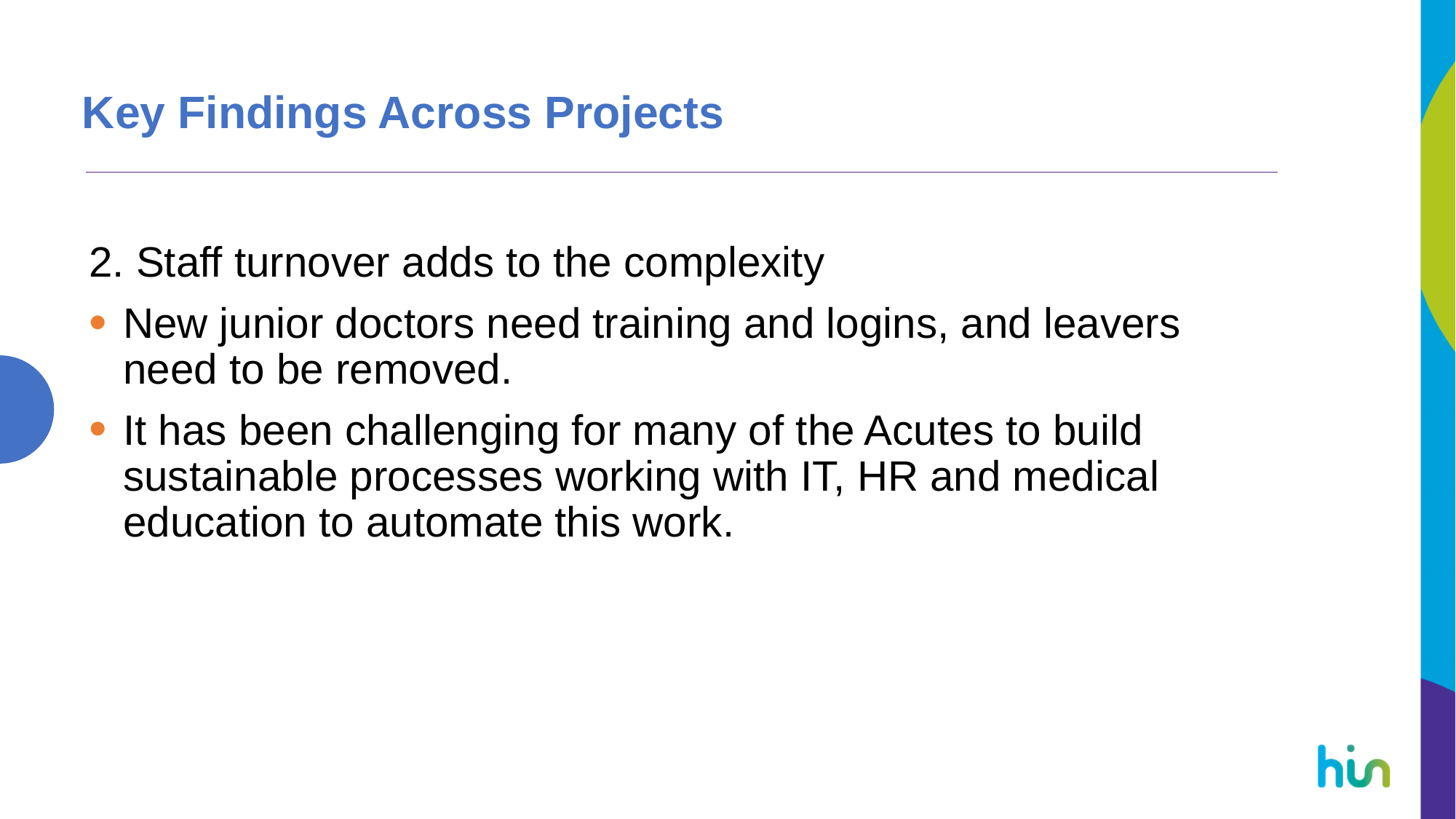

# Key Findings Across Projects
2. Staff turnover adds to the complexity
New junior doctors need training and logins, and leavers need to be removed.
It has been challenging for many of the Acutes to build sustainable processes working with IT, HR and medical education to automate this work.